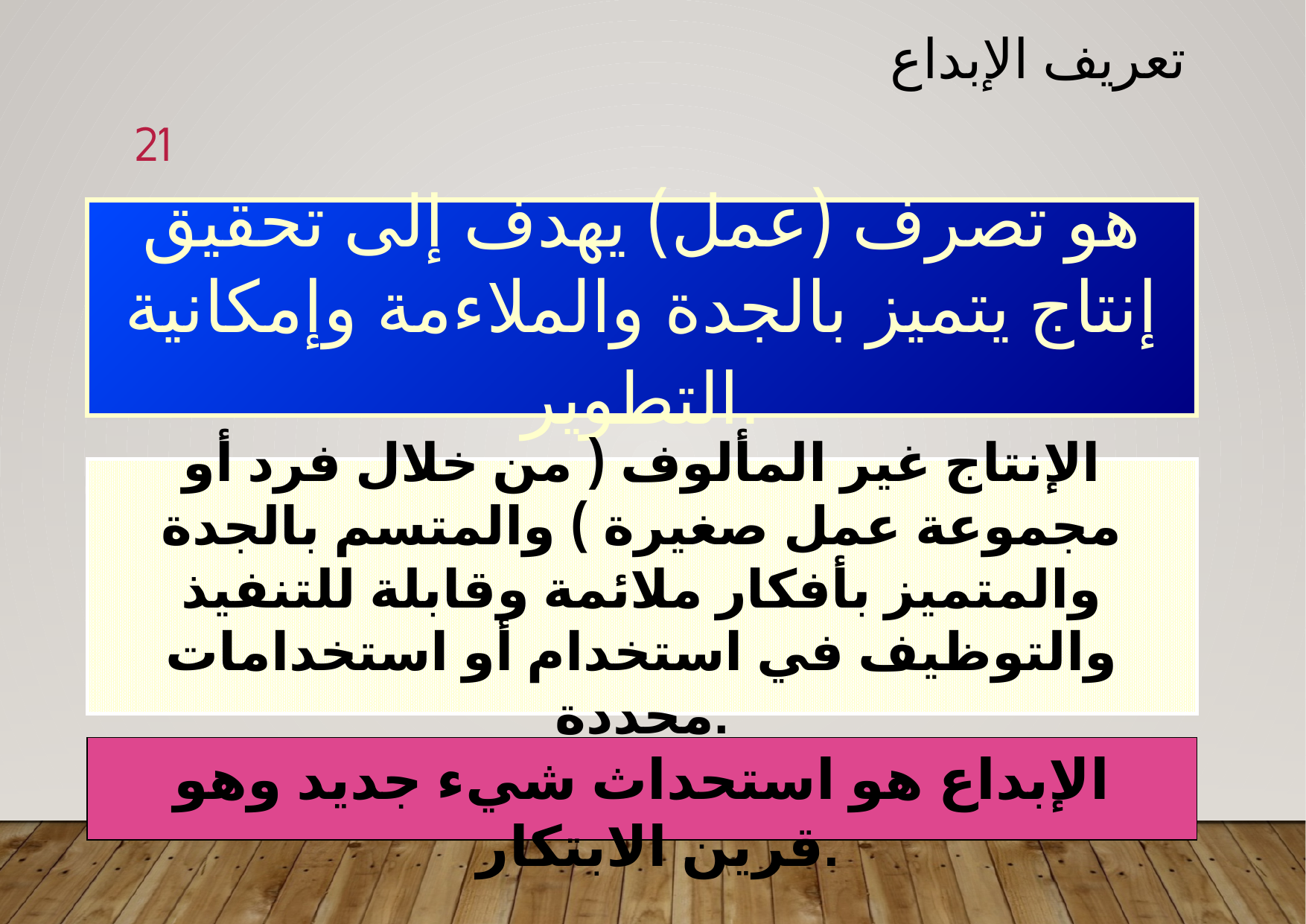

# تعريف الإبداع
21
هو تصرف (عمل) يهدف إلى تحقيق إنتاج يتميز بالجدة والملاءمة وإمكانية التطوير.
الإنتاج غير المألوف ( من خلال فرد أو مجموعة عمل صغيرة ) والمتسم بالجدة والمتميز بأفكار ملائمة وقابلة للتنفيذ والتوظيف في استخدام أو استخدامات محددة.
الإبداع هو استحداث شيء جديد وهو قرين الابتكار.